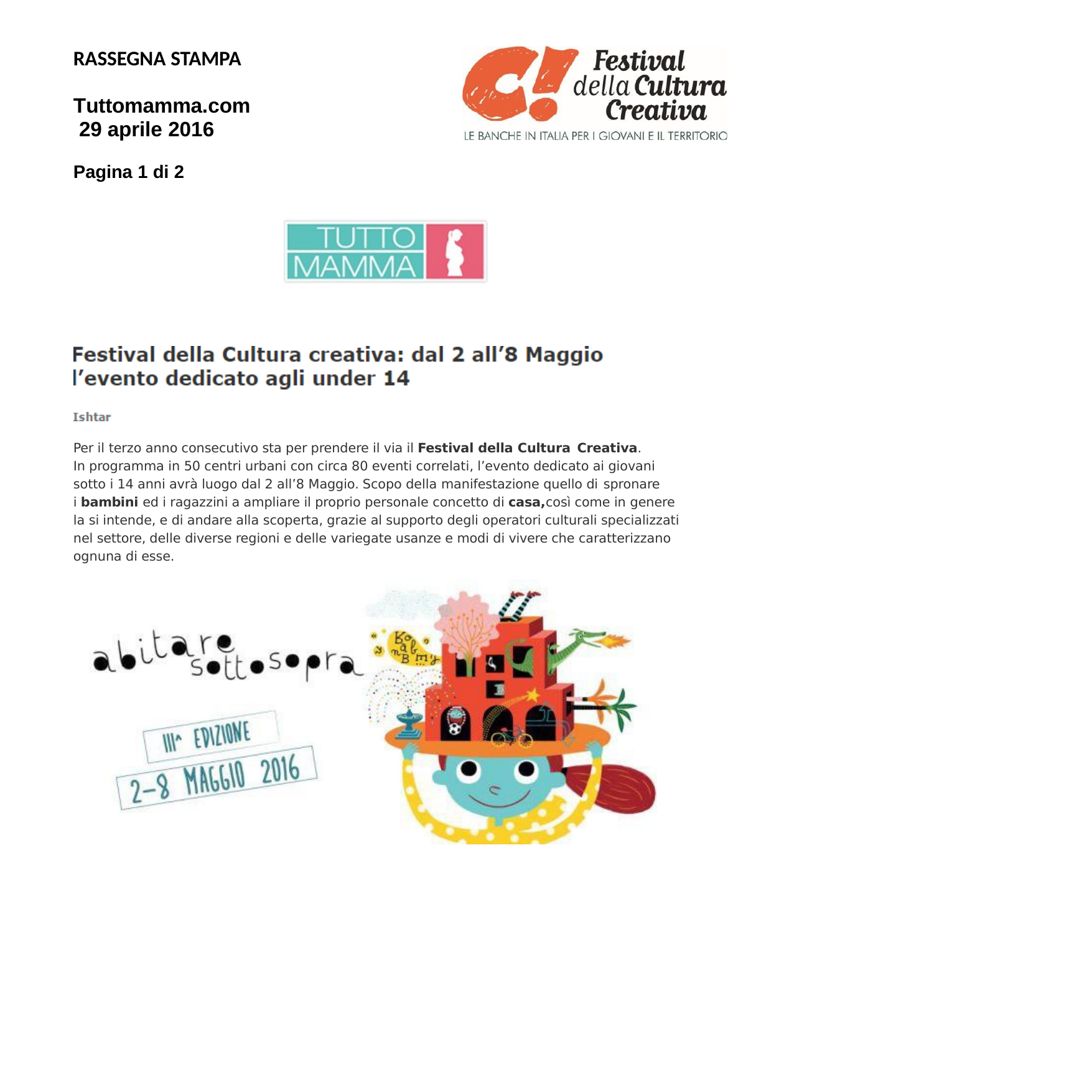

RASSEGNA STAMPA

Tuttomamma.com  29 aprile 2016
Pagina 1 di 2

Per il terzo anno consecutivo sta per prendere il via il Festival della Cultura Creativa.
In programma in 50 centri urbani con circa 80 eventi correlati, l’evento dedicato ai giovani  sotto i 14 anni avrà luogo dal 2 all’8 Maggio. Scopo della manifestazione quello di spronare
i bambini ed i ragazzini a ampliare il proprio personale concetto di casa,così come in genere  la si intende, e di andare alla scoperta, grazie al supporto degli operatori culturali specializzati  nel settore, delle diverse regioni e delle variegate usanze e modi di vivere che caratterizzano  ognuna di esse.